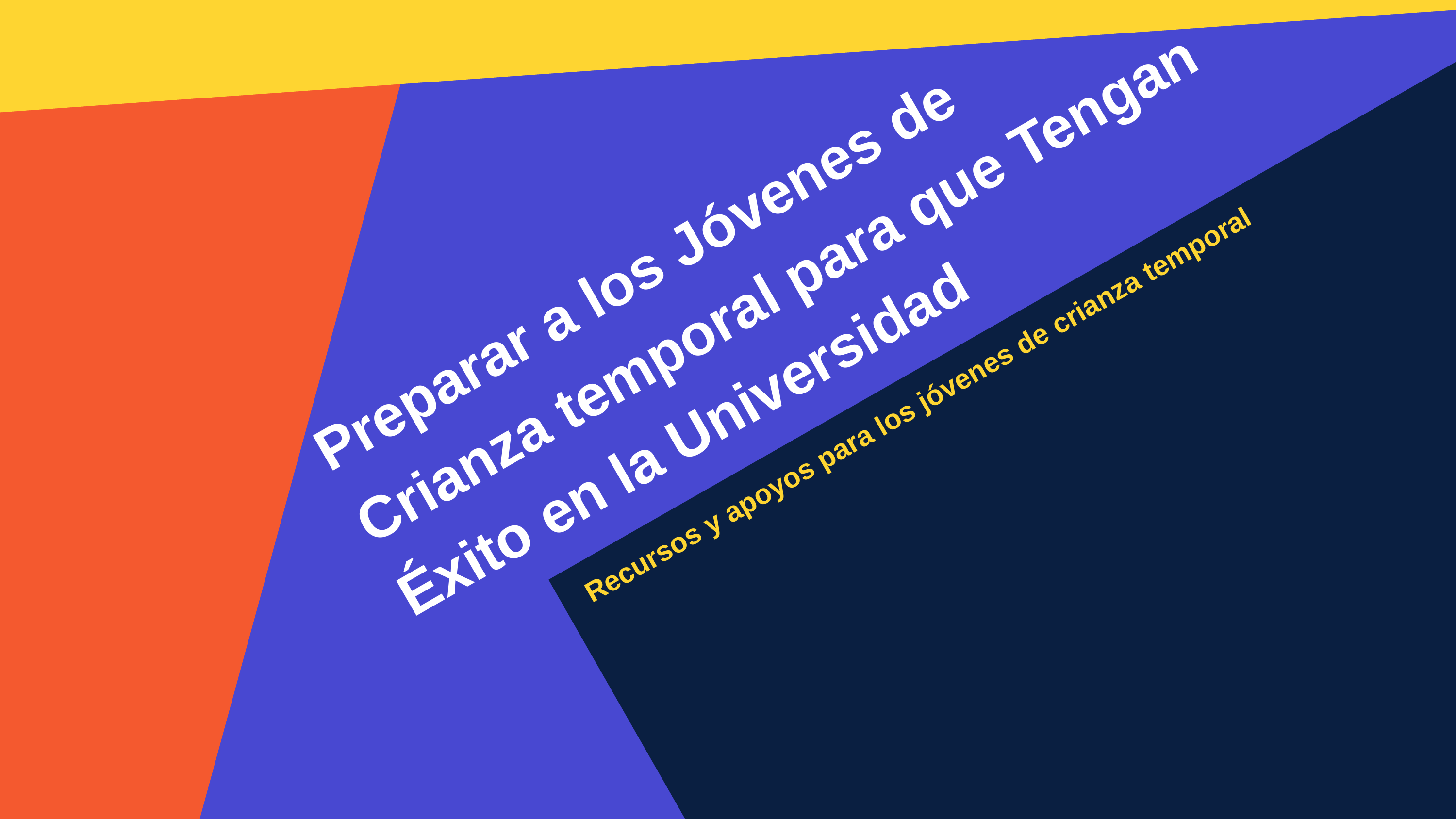

Preparar a los Jóvenes de
Crianza temporal para que Tengan Éxito en la Universidad

Recursos y apoyos para los jóvenes de crianza temporal